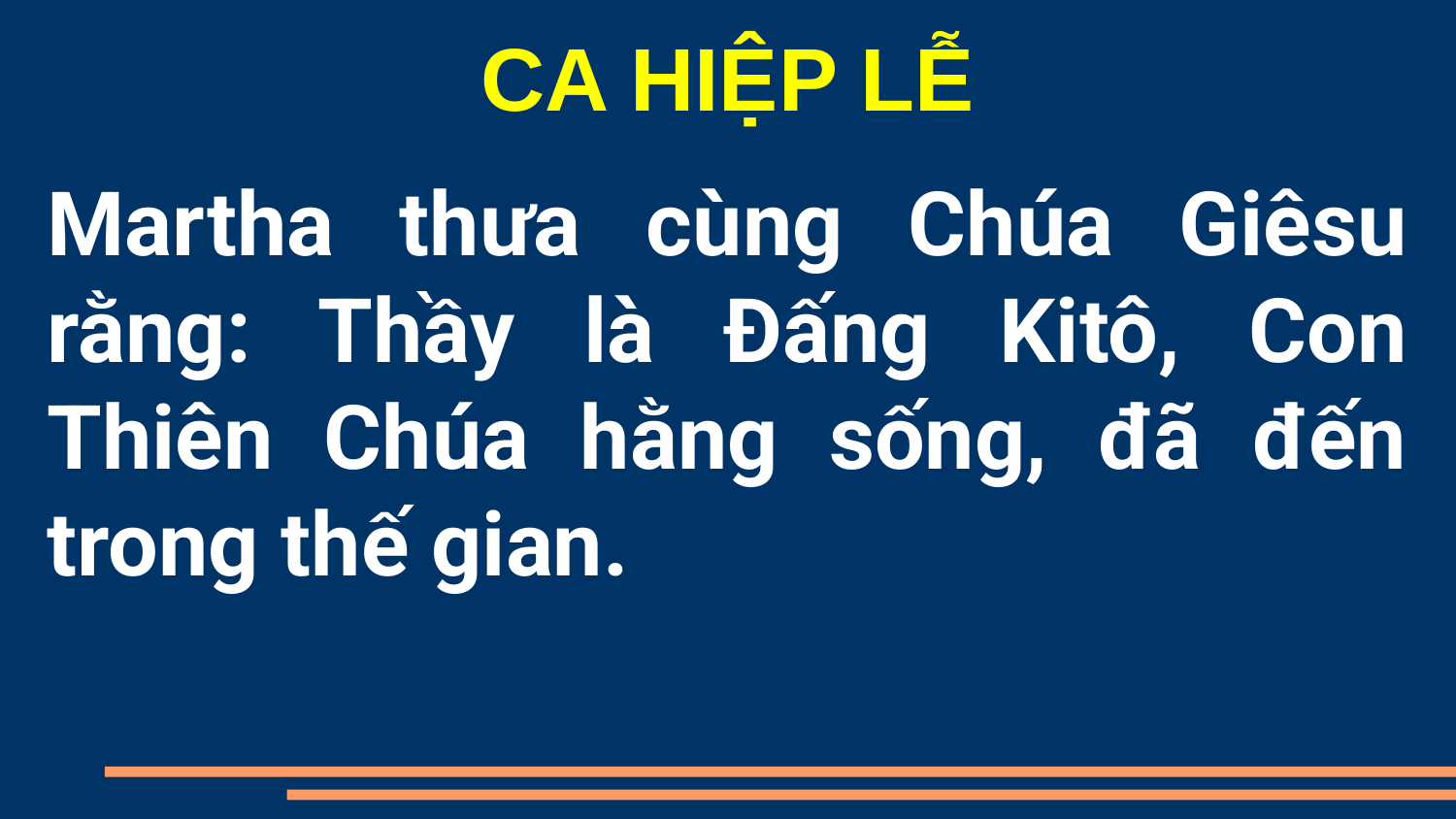

CA HIỆP LỄ
Martha thưa cùng Chúa Giêsu rằng: Thầy là Đấng Kitô, Con Thiên Chúa hằng sống, đã đến trong thế gian.